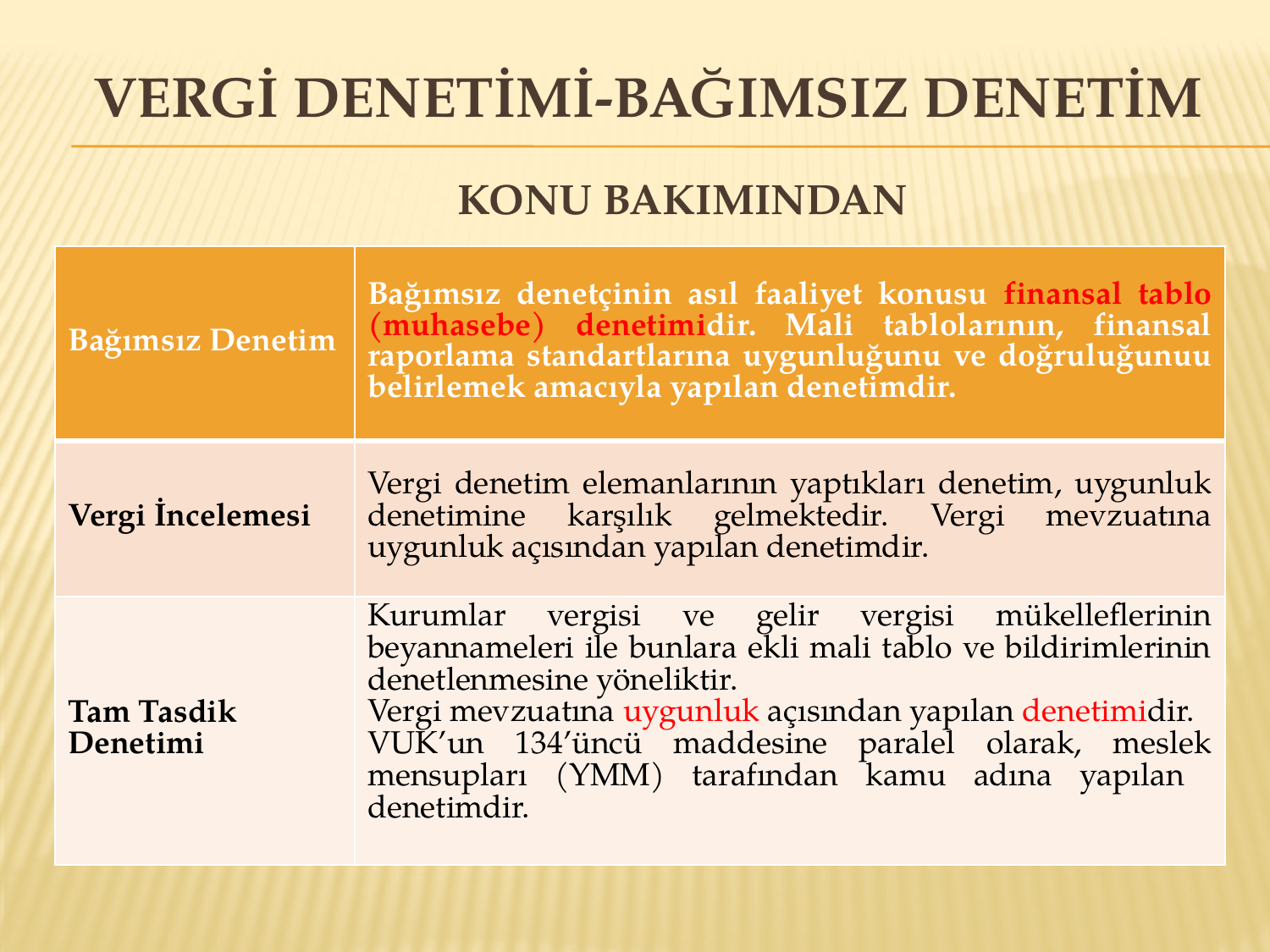

# Vergİ DENETİMİ-BAĞIMSIZ DENETİM
KONU BAKIMINDAN

| Bağımsız Denetim | Bağımsız denetçinin asıl faaliyet konusu finansal tablo (muhasebe) denetimidir. Mali tablolarının, finansal raporlama standartlarına uygunluğunu ve doğruluğunuu belirlemek amacıyla yapılan denetimdir. |
| --- | --- |
| Vergi İncelemesi | Vergi denetim elemanlarının yaptıkları denetim, uygunluk denetimine karşılık gelmektedir. Vergi mevzuatına uygunluk açısından yapılan denetimdir. |
| Tam Tasdik Denetimi | Kurumlar vergisi ve gelir vergisi mükelleflerinin beyannameleri ile bunlara ekli mali tablo ve bildirimlerinin denetlenmesine yöneliktir. Vergi mevzuatına uygunluk açısından yapılan denetimidir. VUK’un 134’üncü maddesine paralel olarak, meslek mensupları (YMM) tarafından kamu adına yapılan denetimdir. |